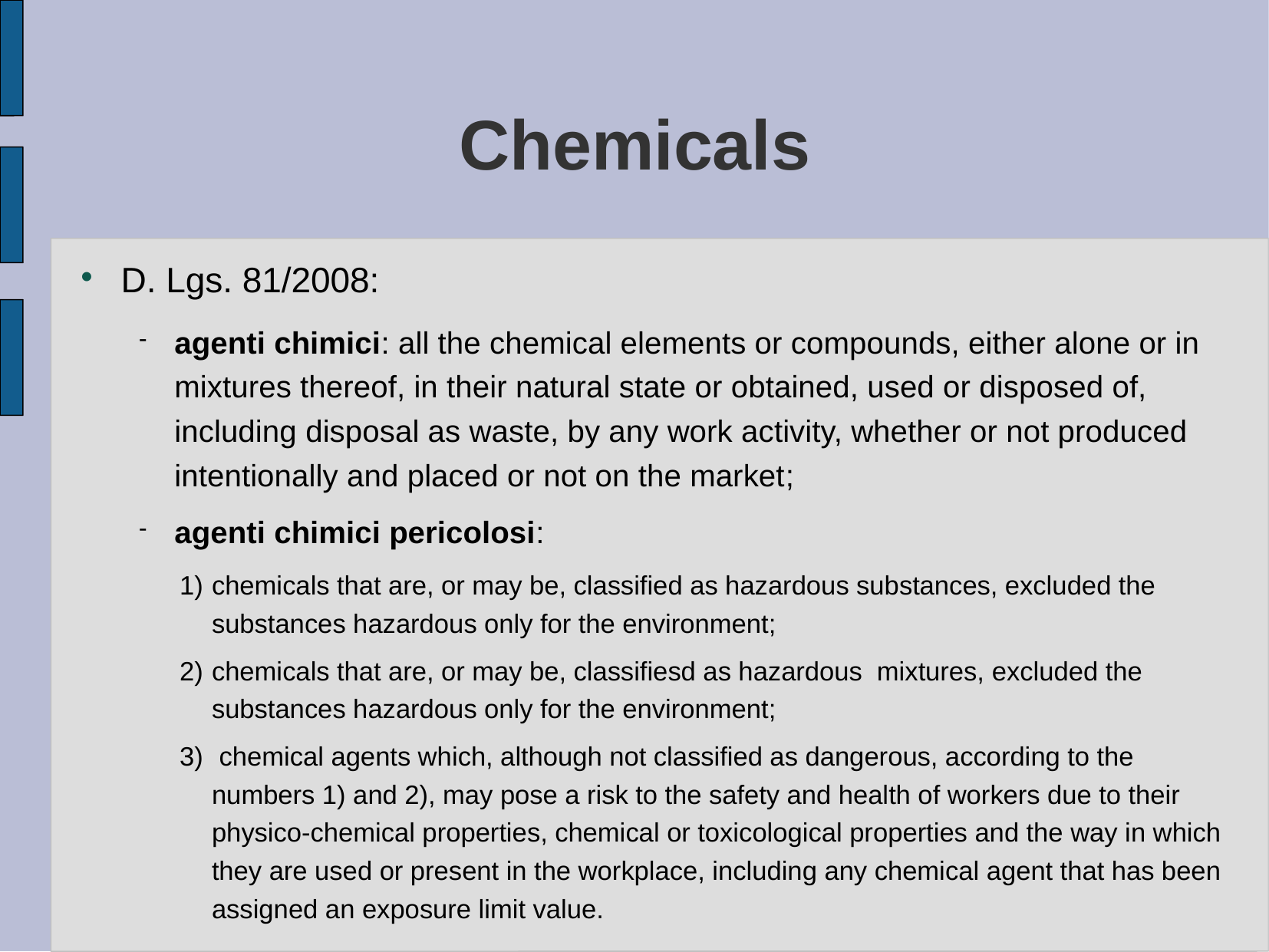

# Chemicals
D. Lgs. 81/2008:
agenti chimici: all the chemical elements or compounds, either alone or in mixtures thereof, in their natural state or obtained, used or disposed of, including disposal as waste, by any work activity, whether or not produced intentionally and placed or not on the market;
agenti chimici pericolosi:
chemicals that are, or may be, classified as hazardous substances, excluded the substances hazardous only for the environment;
chemicals that are, or may be, classifiesd as hazardous  mixtures, excluded the substances hazardous only for the environment;
 chemical agents which, although not classified as dangerous, according to the numbers 1) and 2), may pose a risk to the safety and health of workers due to their physico-chemical properties, chemical or toxicological properties and the way in which they are used or present in the workplace, including any chemical agent that has been assigned an exposure limit value.